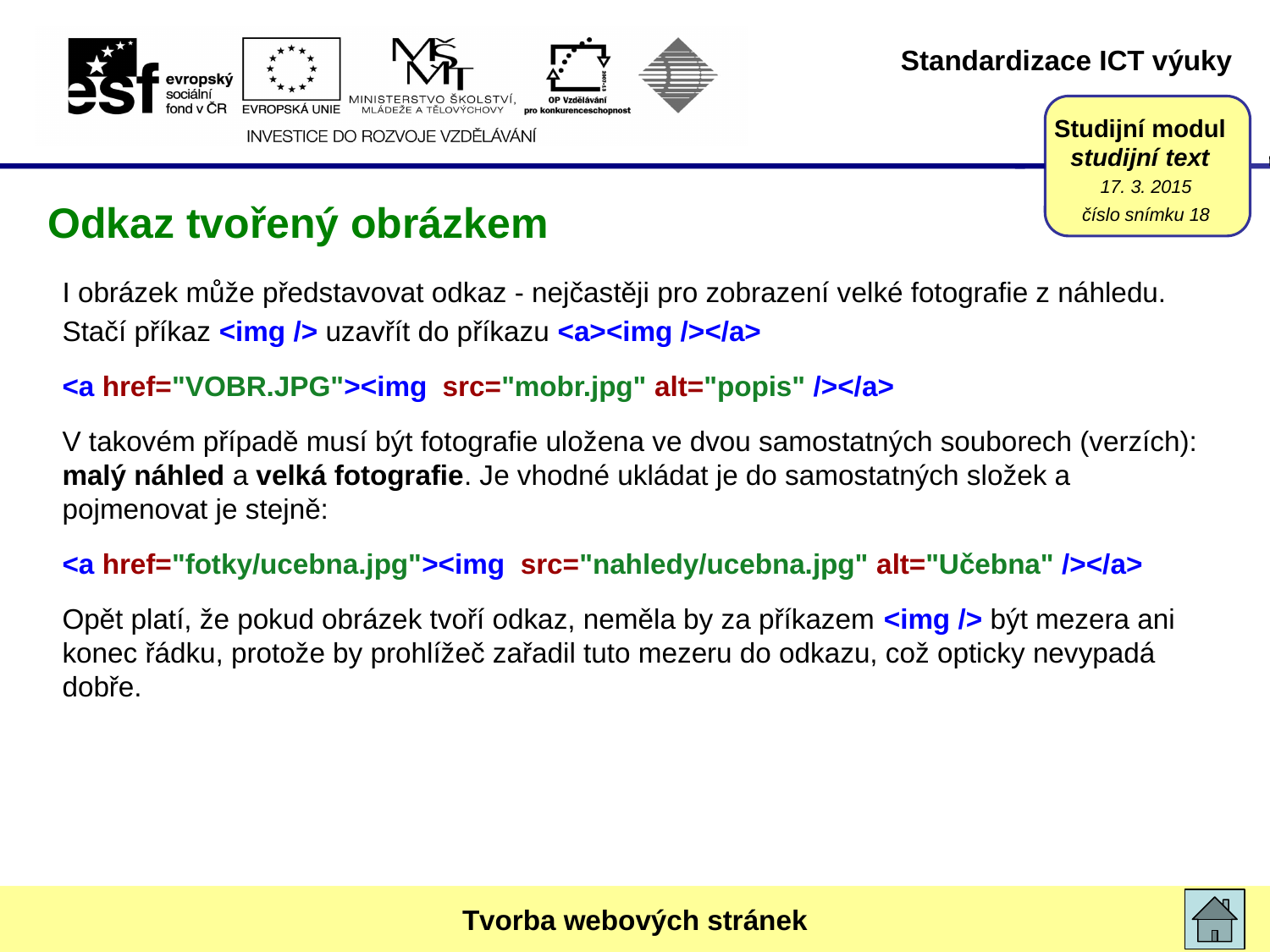

17. 3. 2015
# Odkaz tvořený obrázkem
číslo snímku 18
I obrázek může představovat odkaz - nejčastěji pro zobrazení velké fotografie z náhledu.
Stačí příkaz <img /> uzavřít do příkazu <a><img /></a>
<a href="VOBR.JPG"><img  src="mobr.jpg" alt="popis" /></a>
V takovém případě musí být fotografie uložena ve dvou samostatných souborech (verzích): malý náhled a velká fotografie. Je vhodné ukládat je do samostatných složek a pojmenovat je stejně:
<a href="fotky/ucebna.jpg"><img  src="nahledy/ucebna.jpg" alt="Učebna" /></a>
Opět platí, že pokud obrázek tvoří odkaz, neměla by za příkazem <img /> být mezera ani konec řádku, protože by prohlížeč zařadil tuto mezeru do odkazu, což opticky nevypadá dobře.
Tvorba webových stránek